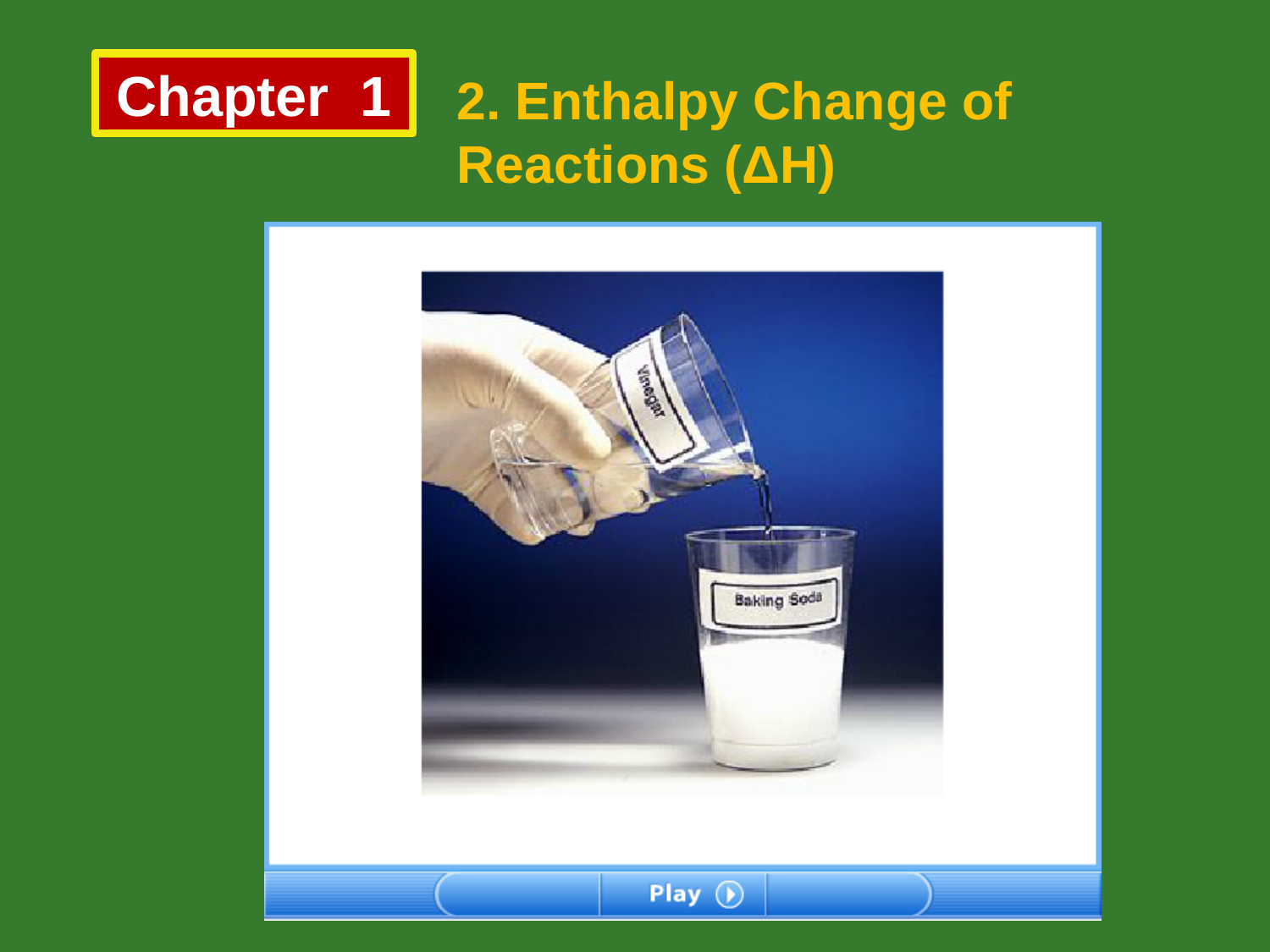

Chapter  1
2. Enthalpy Change of Reactions (ΔH)